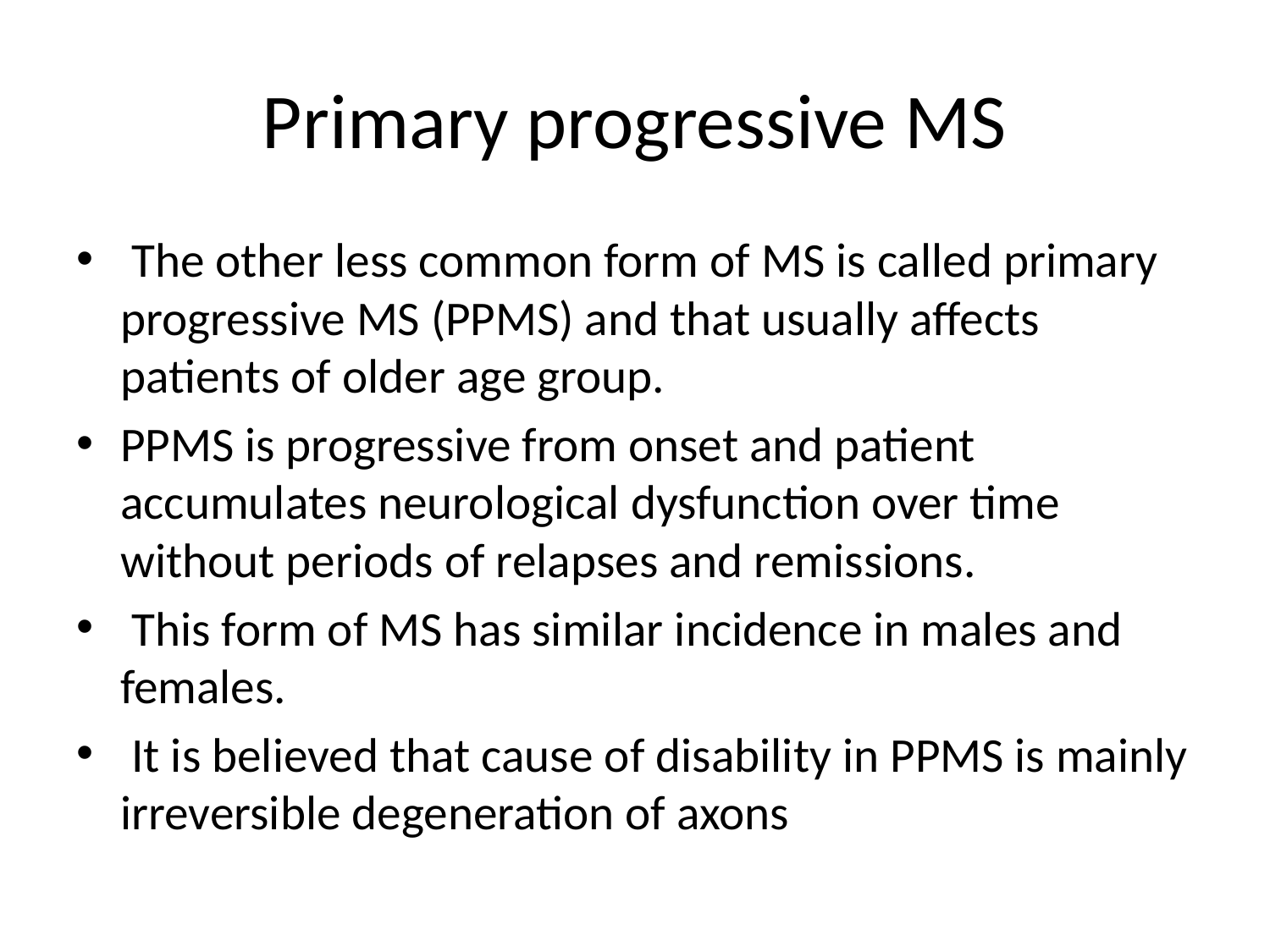

# Primary progressive MS
 The other less common form of MS is called primary progressive MS (PPMS) and that usually affects patients of older age group.
PPMS is progressive from onset and patient accumulates neurological dysfunction over time without periods of relapses and remissions.
 This form of MS has similar incidence in males and females.
 It is believed that cause of disability in PPMS is mainly irreversible degeneration of axons